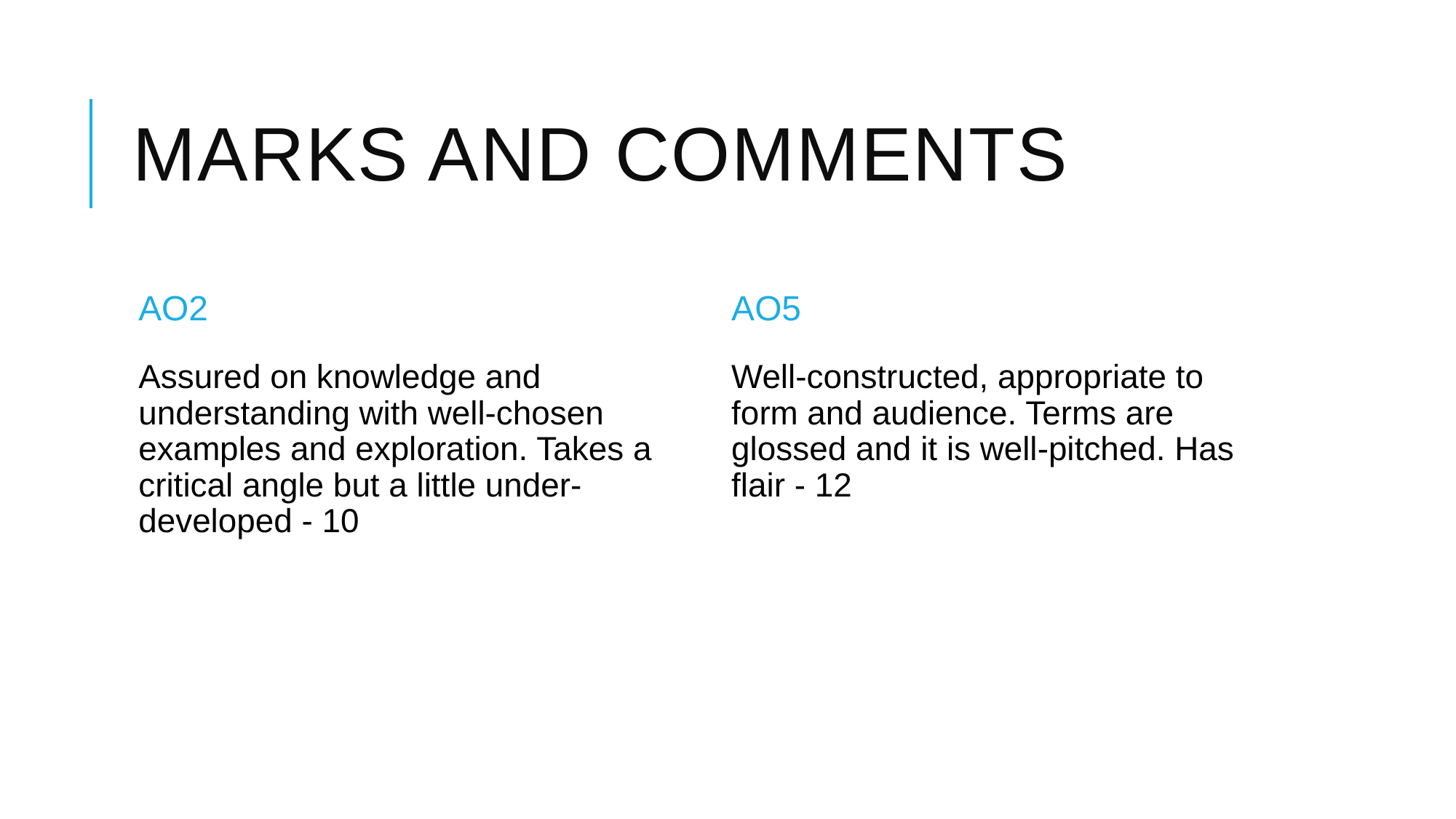

# Marks and comments
AO2
AO5
Assured on knowledge and understanding with well-chosen examples and exploration. Takes a critical angle but a little under-developed - 10
Well-constructed, appropriate to form and audience. Terms are glossed and it is well-pitched. Has flair - 12